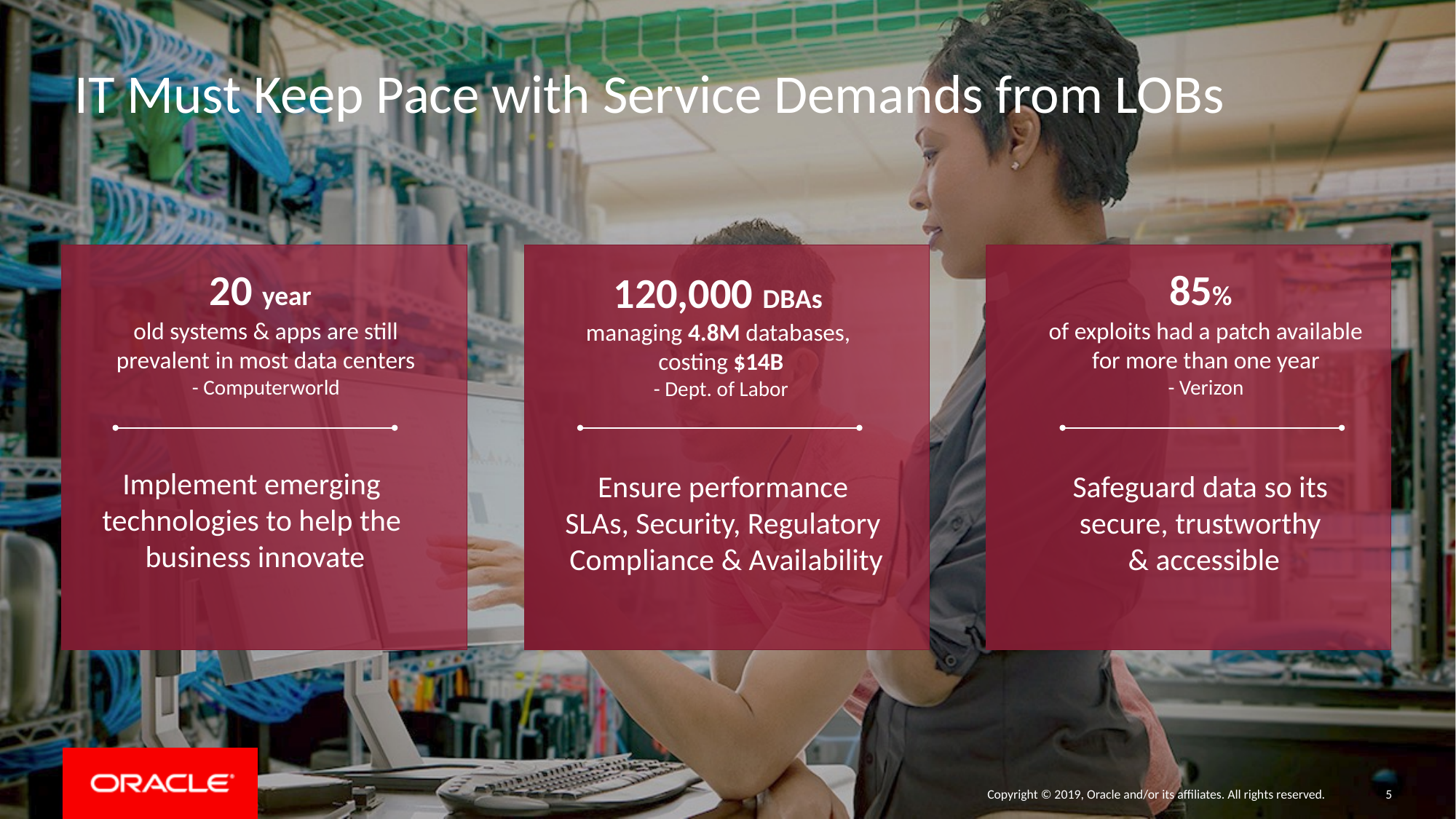

IT Must Keep Pace with Service Demands from LOBs

20 year
old systems & apps are still prevalent in most data centers
- Computerworld
85%
of exploits had a patch available for more than one year
- Verizon
120,000 DBAs
managing 4.8M databases,
costing $14B
- Dept. of Labor
Implement emerging
technologies to help the
business innovate
Ensure performance
SLAs, Security, Regulatory
Compliance & Availability
Safeguard data so its
secure, trustworthy
& accessible
Copyright © 2019, Oracle and/or its affiliates. All rights reserved.
5